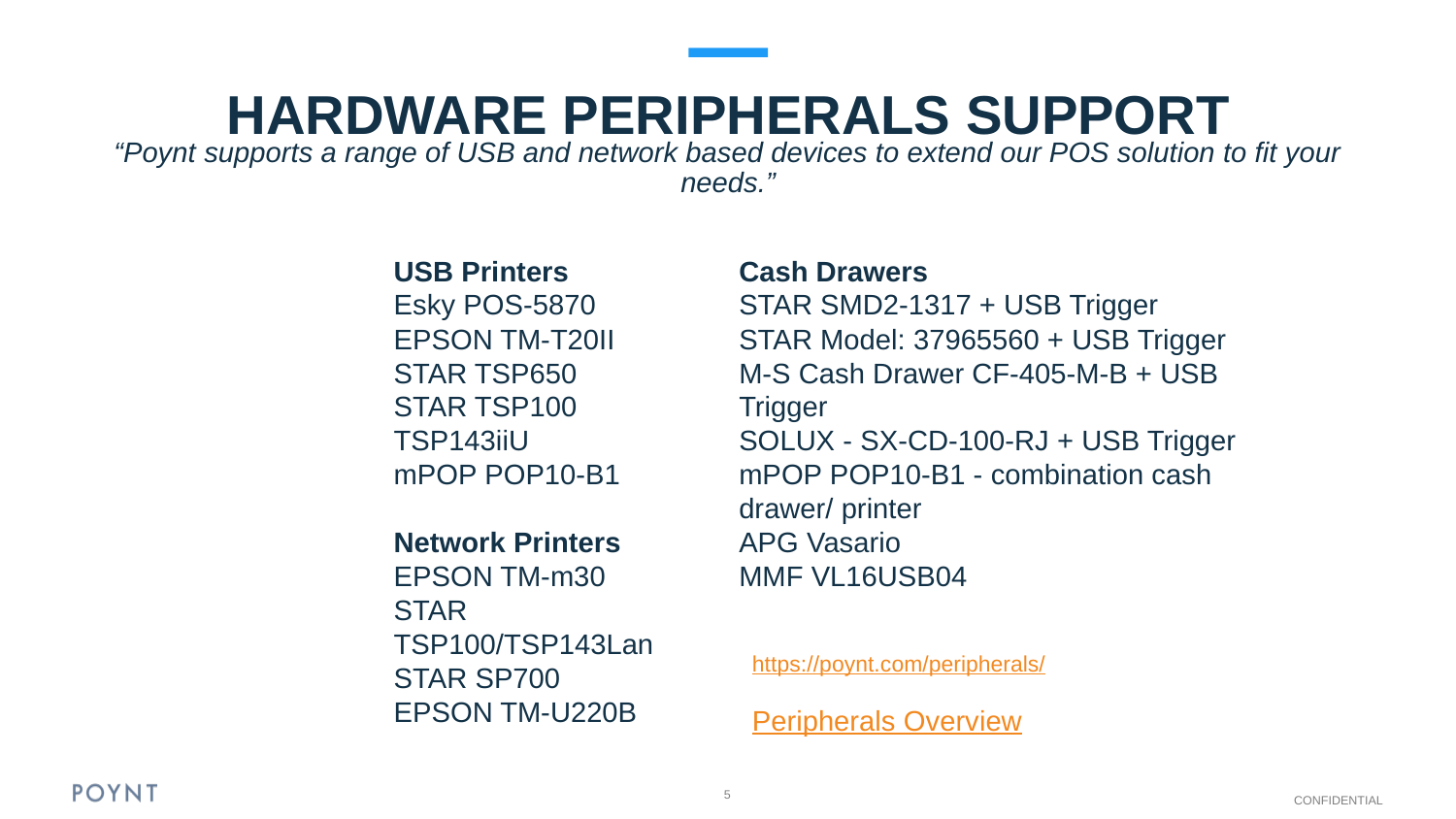

HARDWARE PERIPHERALS SUPPORT
“Poynt supports a range of USB and network based devices to extend our POS solution to fit your needs.”
Cash Drawers
STAR SMD2-1317 + USB Trigger
STAR Model: 37965560 + USB Trigger
M-S Cash Drawer CF-405-M-B + USB Trigger
SOLUX - SX-CD-100-RJ + USB Trigger
mPOP POP10-B1 - combination cash drawer/ printer
APG Vasario
MMF VL16USB04

USB Printers
Esky POS-5870
EPSON TM-T20II
STAR TSP650
STAR TSP100 TSP143iiU
mPOP POP10-B1
Network Printers
EPSON TM-m30
STAR TSP100/TSP143Lan
STAR SP700
EPSON TM-U220B
https://poynt.com/peripherals/
Peripherals Overview